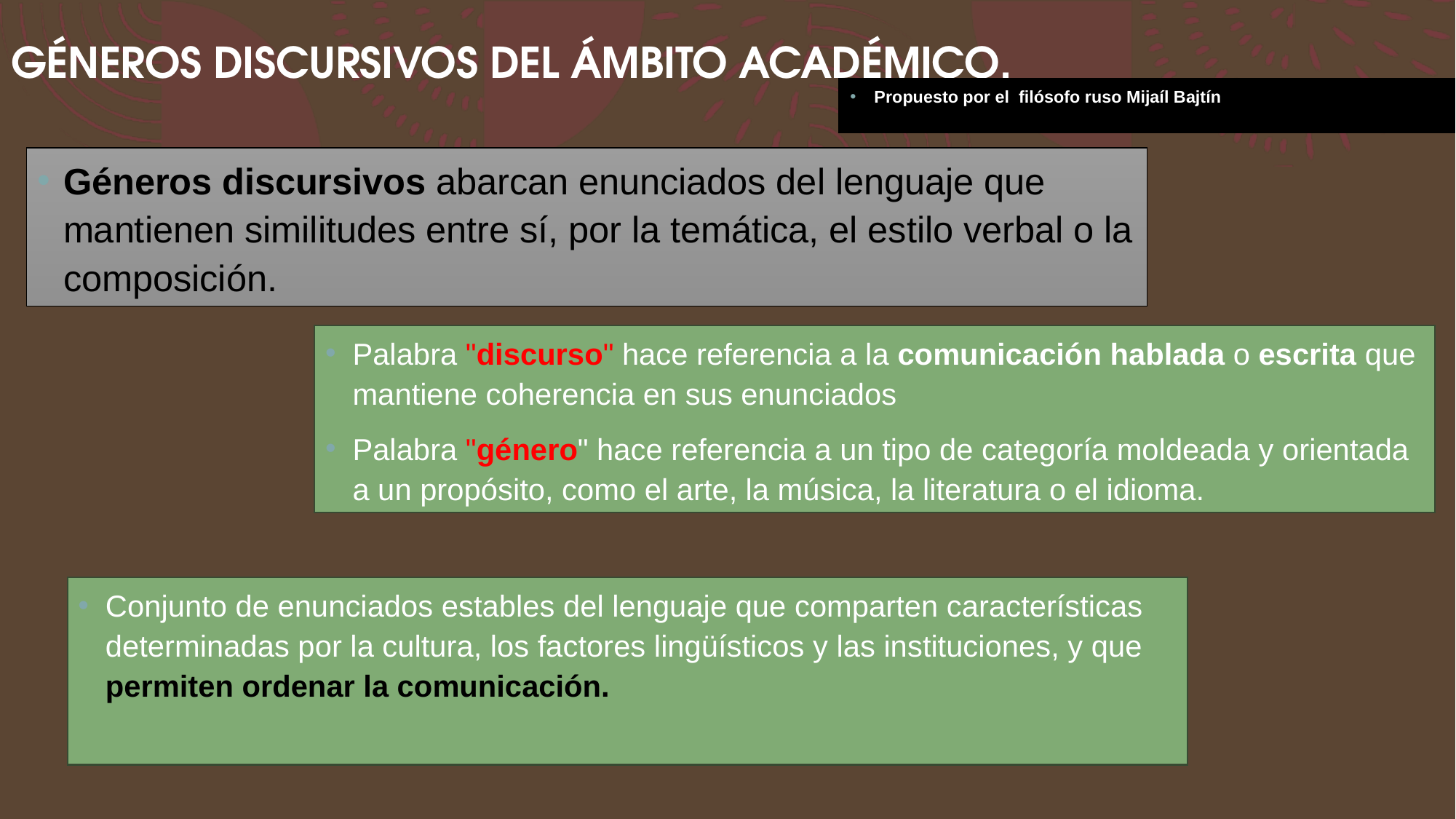

# GÉNEROS DISCURSIVOS DEL ÁMBITO ACADÉMICO.
Propuesto por el  filósofo ruso Mijaíl Bajtín
Géneros discursivos abarcan enunciados del lenguaje que mantienen similitudes entre sí, por la temática, el estilo verbal o la composición.
Palabra "discurso" hace referencia a la comunicación hablada o escrita que mantiene coherencia en sus enunciados
Palabra "género" hace referencia a un tipo de categoría moldeada y orientada a un propósito, como el arte, la música, la literatura o el idioma.
Conjunto de enunciados estables del lenguaje que comparten características determinadas por la cultura, los factores lingüísticos y las instituciones, y que permiten ordenar la comunicación.